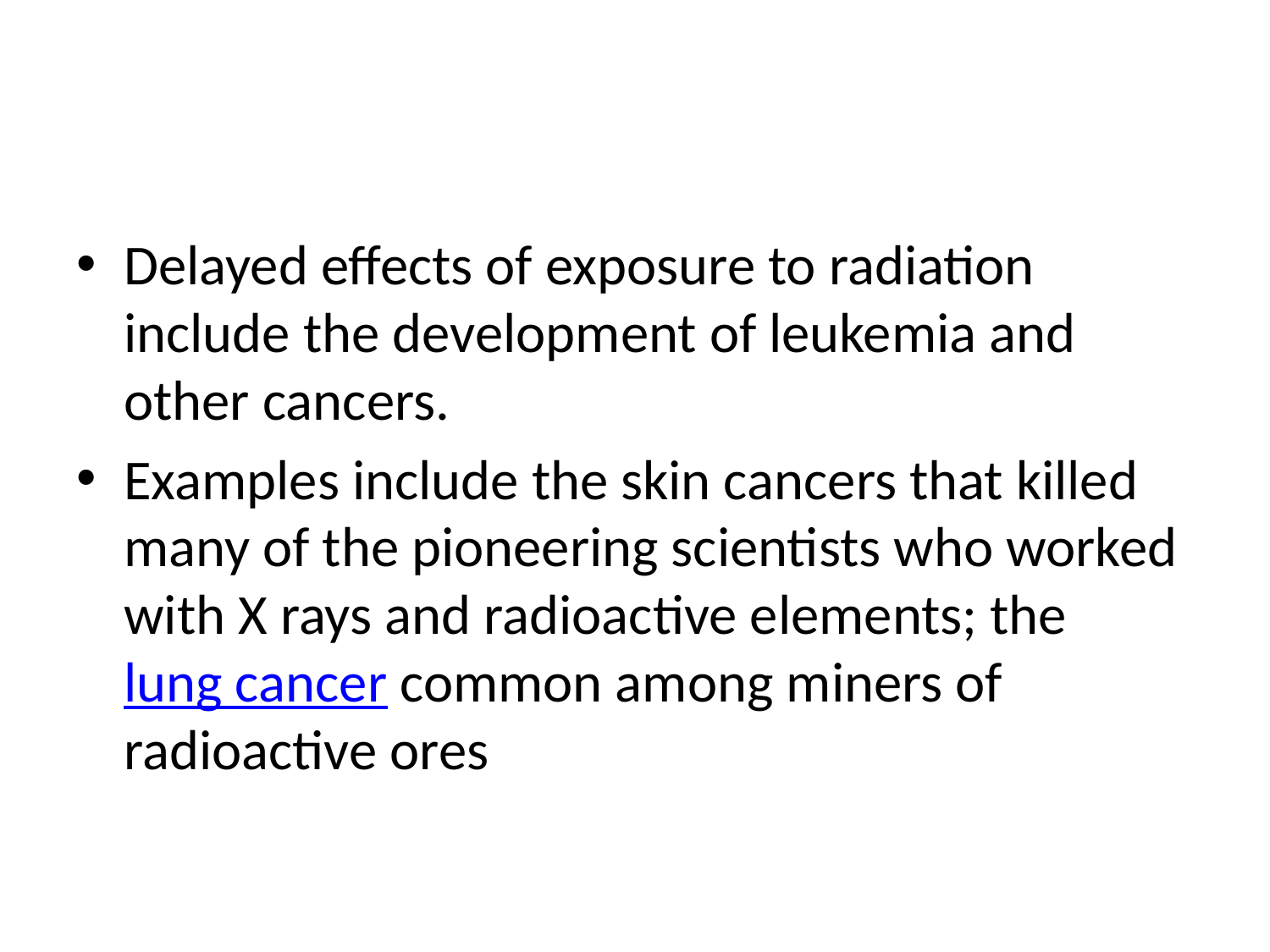

#
Delayed effects of exposure to radiation include the development of leukemia and other cancers.
Examples include the skin cancers that killed many of the pioneering scientists who worked with X rays and radioactive elements; the lung cancer common among miners of radioactive ores